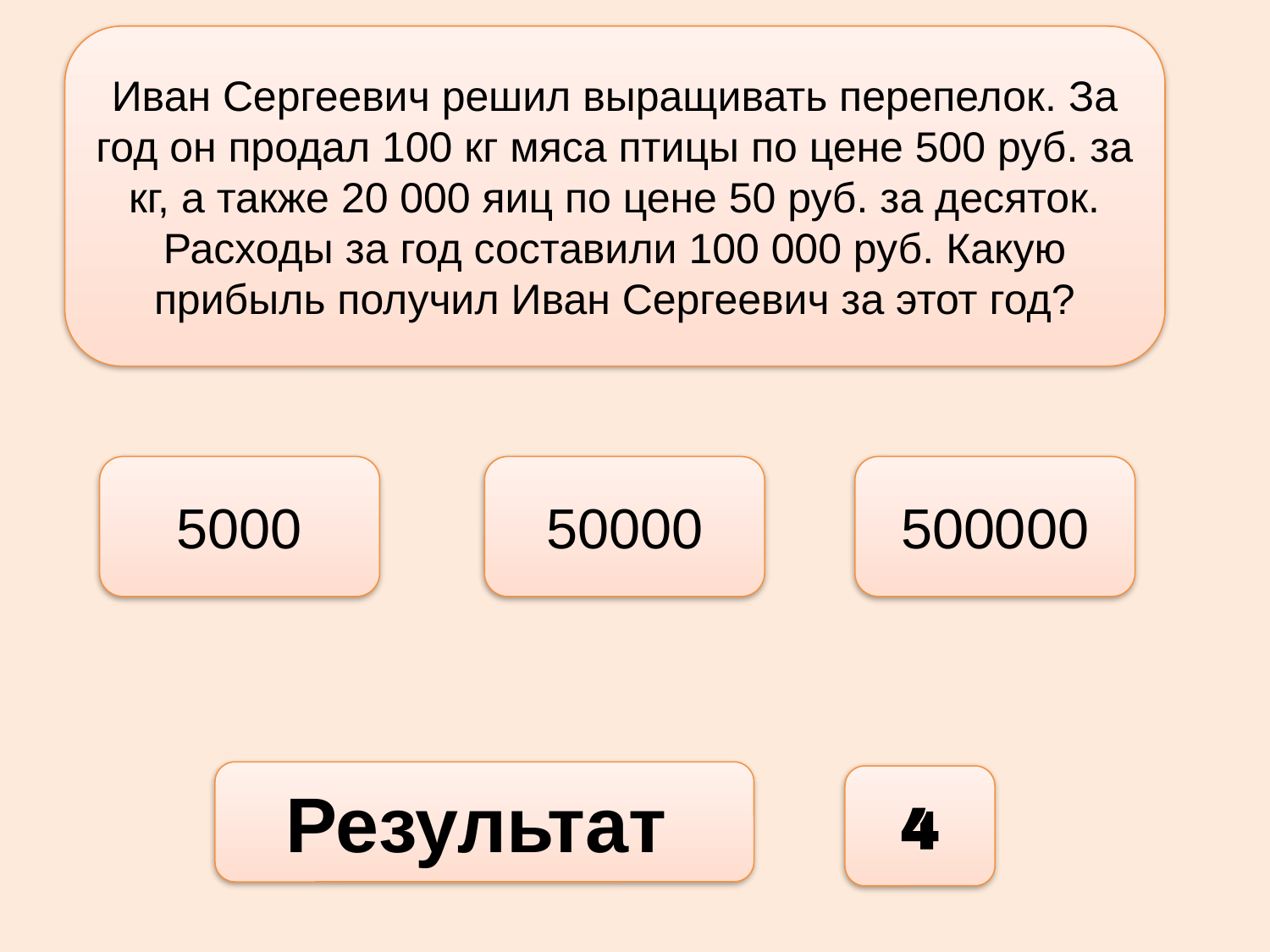

Иван Сергеевич решил выращивать перепелок. За год он продал 100 кг мяса птицы по цене 500 руб. за кг, а также 20 000 яиц по цене 50 руб. за десяток. Расходы за год составили 100 000 руб. Какую прибыль получил Иван Сергеевич за этот год?
5000
50000
500000
Результат
4